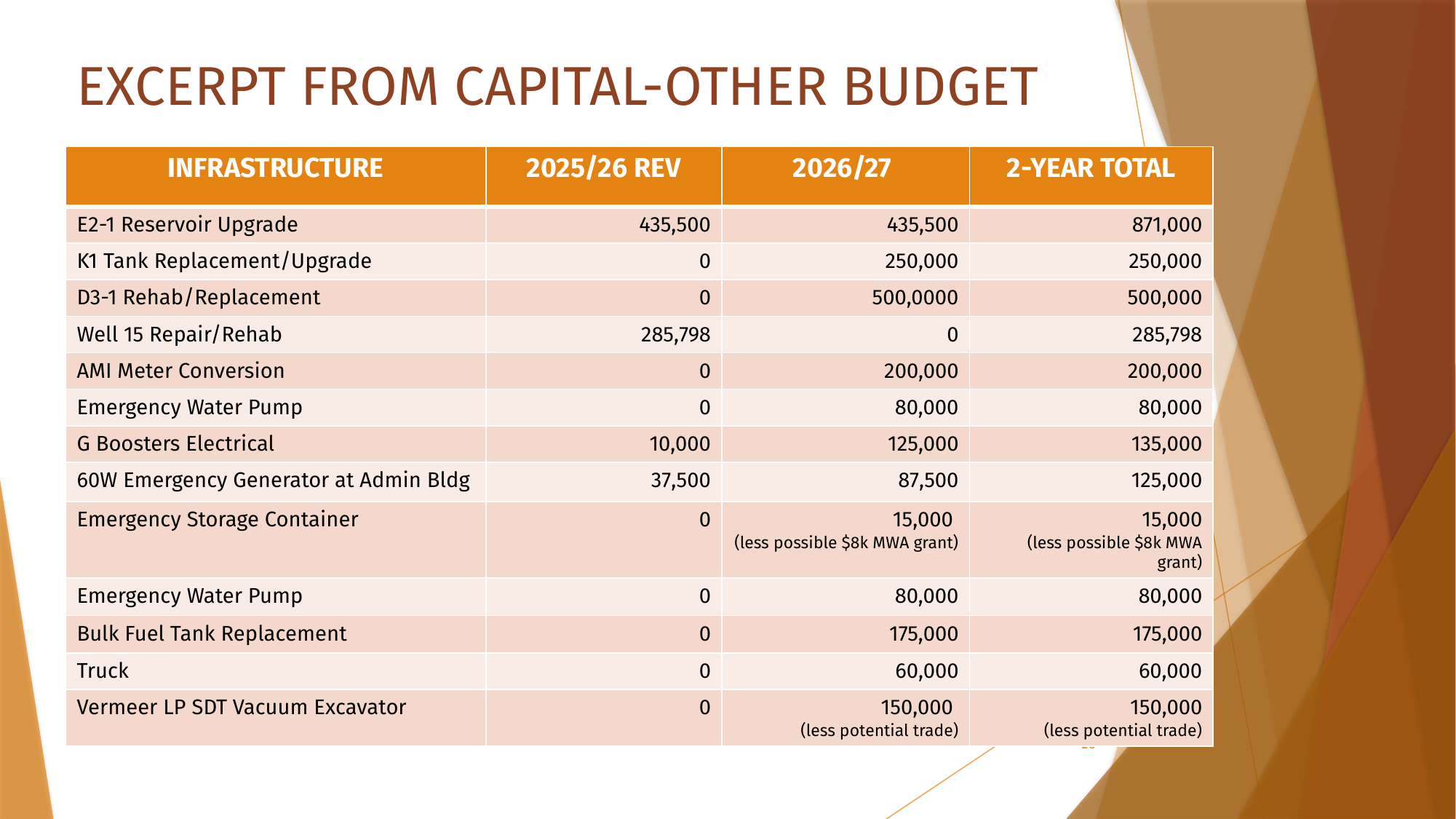

# EXCERPT FROM CAPITAL-OTHER BUDGET
| INFRASTRUCTURE | 2025/26 REV | 2026/27 | 2-YEAR TOTAL |
| --- | --- | --- | --- |
| E2-1 Reservoir Upgrade | 435,500 | 435,500 | 871,000 |
| K1 Tank Replacement/Upgrade | 0 | 250,000 | 250,000 |
| D3-1 Rehab/Replacement | 0 | 500,0000 | 500,000 |
| Well 15 Repair/Rehab | 285,798 | 0 | 285,798 |
| AMI Meter Conversion | 0 | 200,000 | 200,000 |
| Emergency Water Pump | 0 | 80,000 | 80,000 |
| G Boosters Electrical | 10,000 | 125,000 | 135,000 |
| 60W Emergency Generator at Admin Bldg | 37,500 | 87,500 | 125,000 |
| Emergency Storage Container | 0 | 15,000 (less possible $8k MWA grant) | 15,000 (less possible $8k MWA grant) |
| Emergency Water Pump | 0 | 80,000 | 80,000 |
| Bulk Fuel Tank Replacement | 0 | 175,000 | 175,000 |
| Truck | 0 | 60,000 | 60,000 |
| Vermeer LP SDT Vacuum Excavator | 0 | 150,000 (less potential trade) | 150,000 (less potential trade) |
20